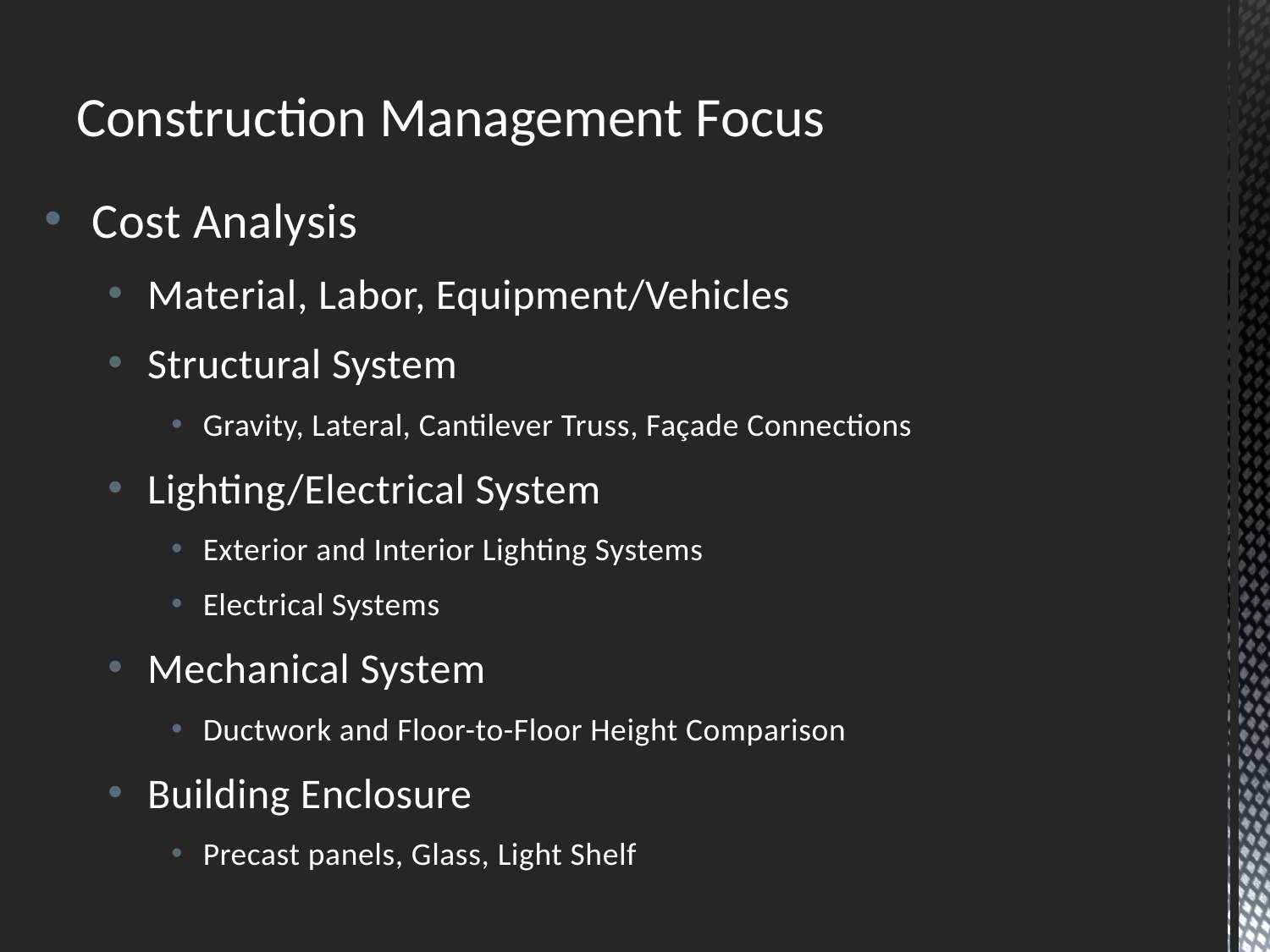

Construction Management Focus
Cost Analysis
Material, Labor, Equipment/Vehicles
Structural System
Gravity, Lateral, Cantilever Truss, Façade Connections
Lighting/Electrical System
Exterior and Interior Lighting Systems
Electrical Systems
Mechanical System
Ductwork and Floor-to-Floor Height Comparison
Building Enclosure
Precast panels, Glass, Light Shelf